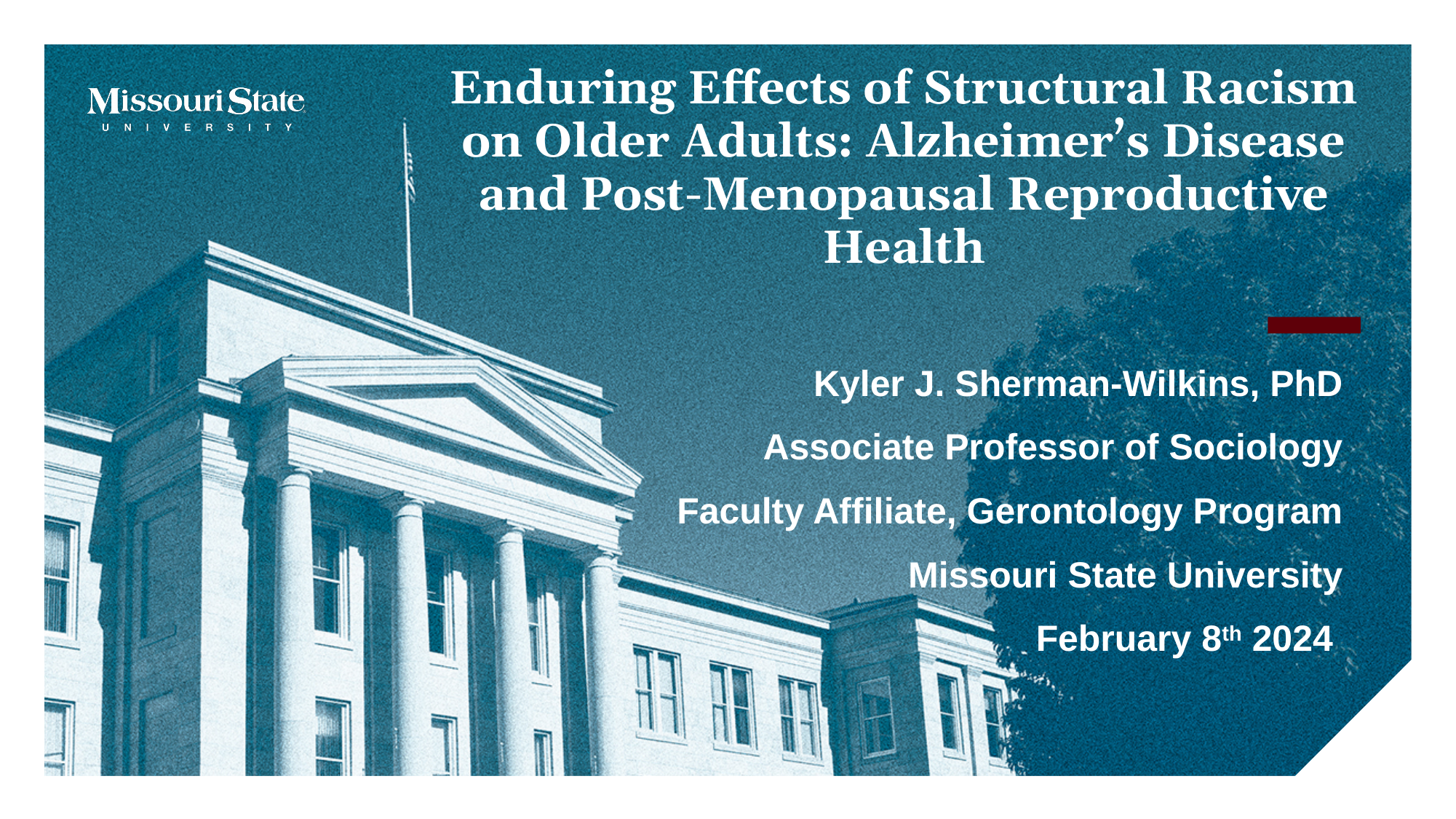

# Enduring Effects of Structural Racism on Older Adults: Alzheimer’s Disease and Post-Menopausal Reproductive Health
Kyler J. Sherman-Wilkins, PhD
Associate Professor of Sociology
Faculty Affiliate, Gerontology Program
Missouri State University
February 8th 2024